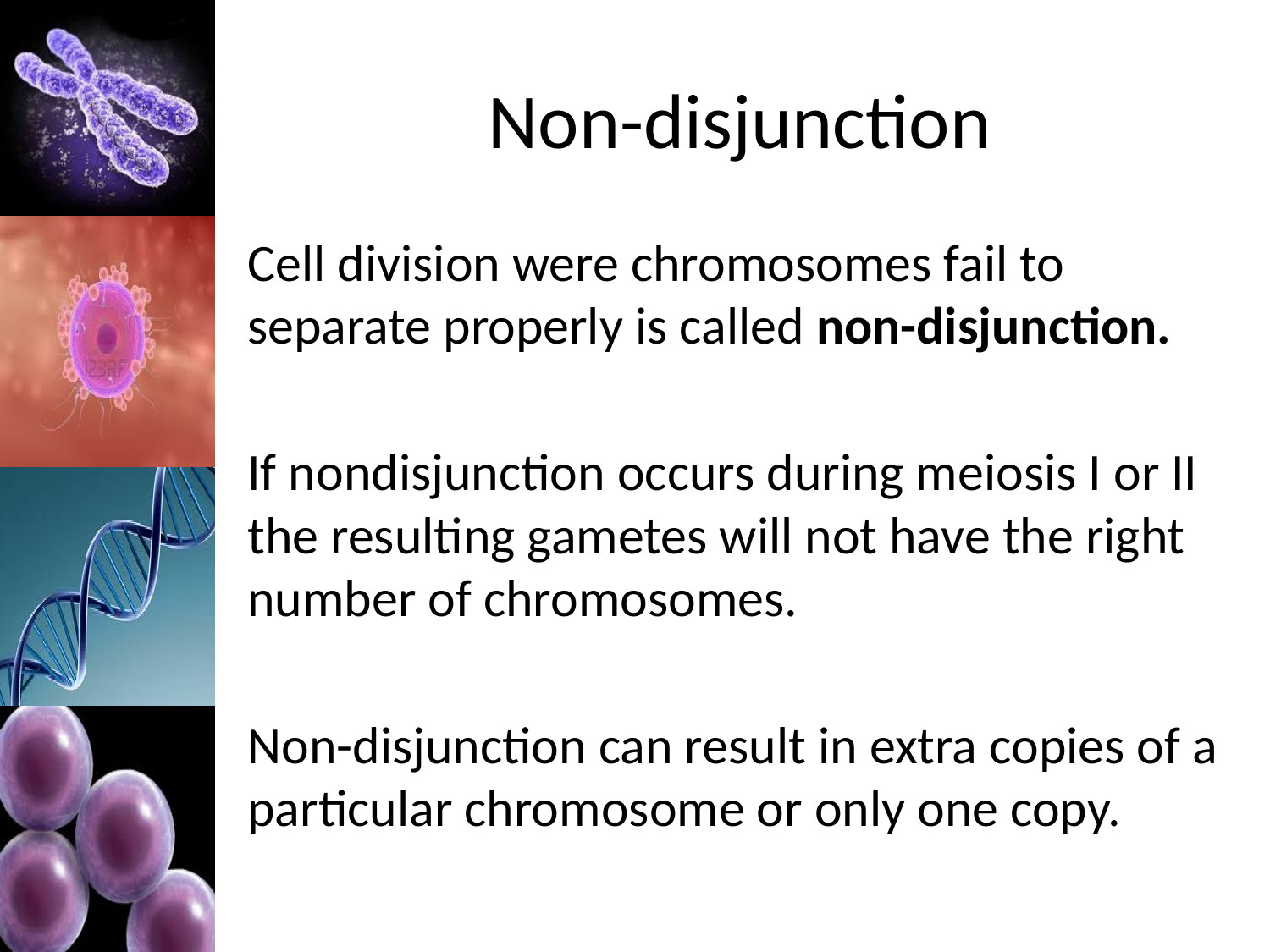

# Non-disjunction
Cell division were chromosomes fail to separate properly is called non-disjunction.

If nondisjunction occurs during meiosis I or II the resulting gametes will not have the right number of chromosomes.

Non-disjunction can result in extra copies of a particular chromosome or only one copy.